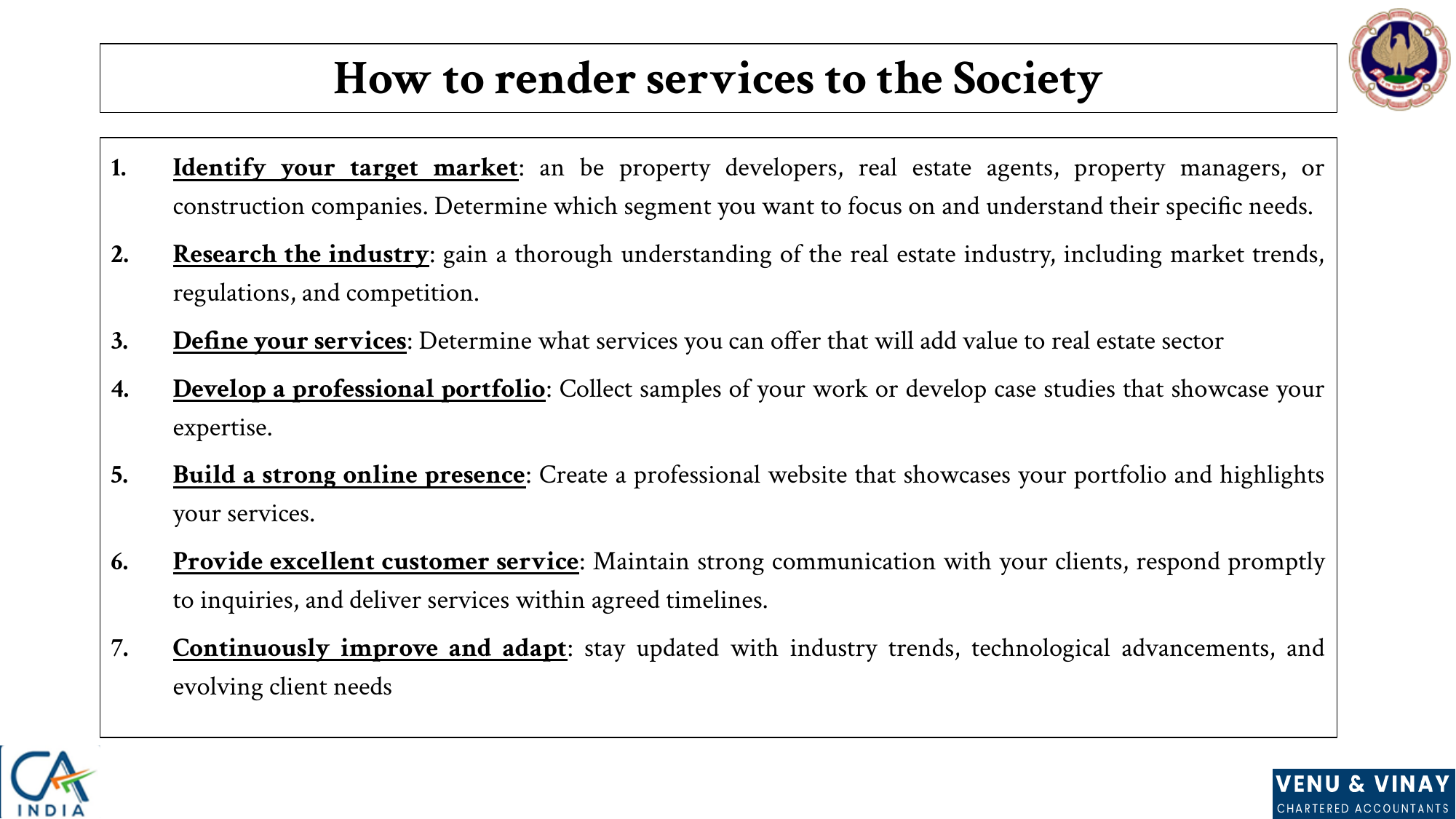

# How to render services to the Society
Identify your target market: an be property developers, real estate agents, property managers, or construction companies. Determine which segment you want to focus on and understand their specific needs.
Research the industry: gain a thorough understanding of the real estate industry, including market trends, regulations, and competition.
Define your services: Determine what services you can offer that will add value to real estate sector
Develop a professional portfolio: Collect samples of your work or develop case studies that showcase your expertise.
Build a strong online presence: Create a professional website that showcases your portfolio and highlights your services.
Provide excellent customer service: Maintain strong communication with your clients, respond promptly to inquiries, and deliver services within agreed timelines.
Continuously improve and adapt: stay updated with industry trends, technological advancements, and evolving client needs